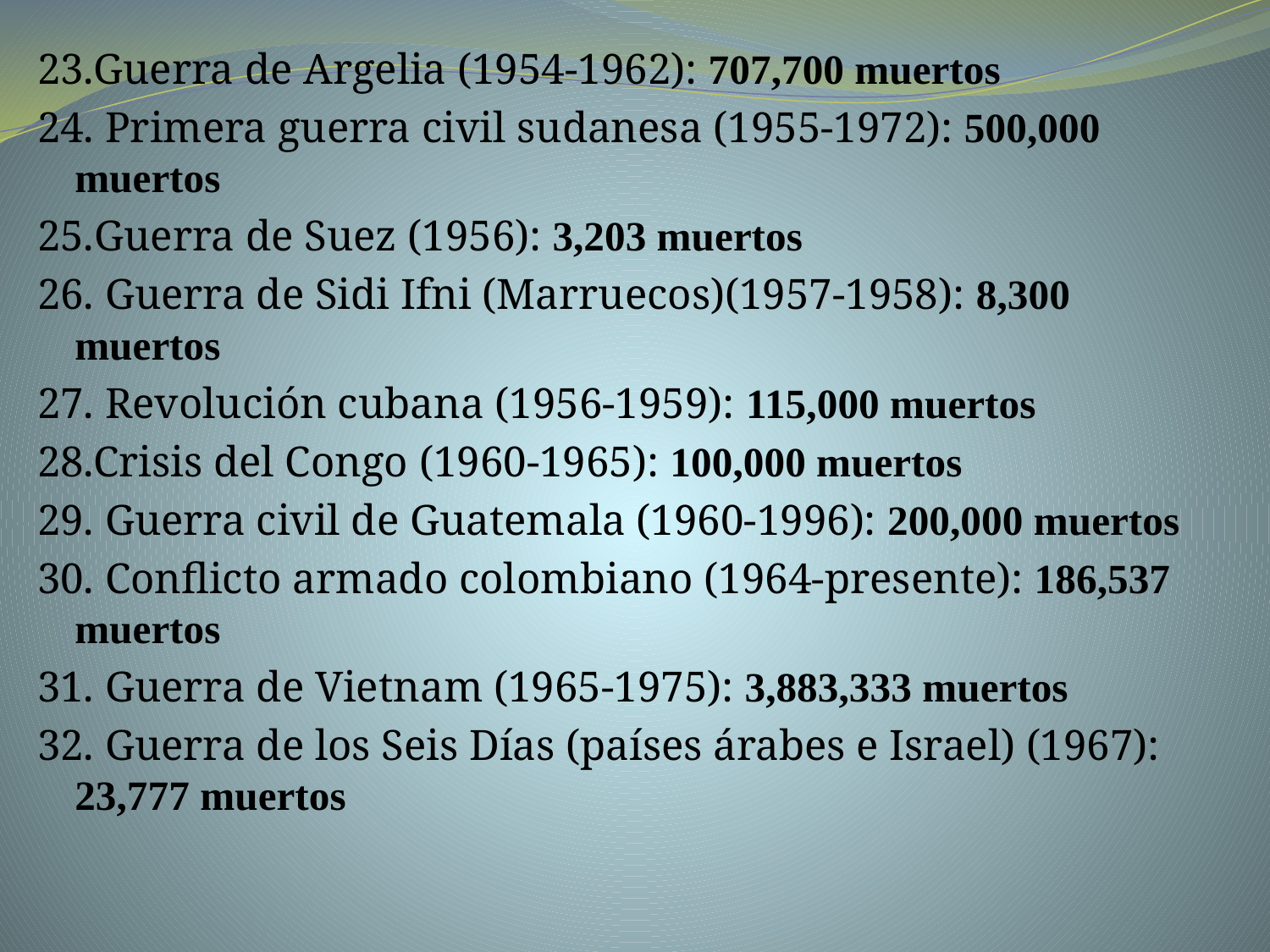

23.Guerra de Argelia (1954-1962): 707,700 muertos
24. Primera guerra civil sudanesa (1955-1972): 500,000 muertos
25.Guerra de Suez (1956): 3,203 muertos
26. Guerra de Sidi Ifni (Marruecos)(1957-1958): 8,300 muertos
27. Revolución cubana (1956-1959): 115,000 muertos
28.Crisis del Congo (1960-1965): 100,000 muertos
29. Guerra civil de Guatemala (1960-1996): 200,000 muertos
30. Conflicto armado colombiano (1964-presente): 186,537 muertos
31. Guerra de Vietnam (1965-1975): 3,883,333 muertos
32. Guerra de los Seis Días (países árabes e Israel) (1967): 23,777 muertos